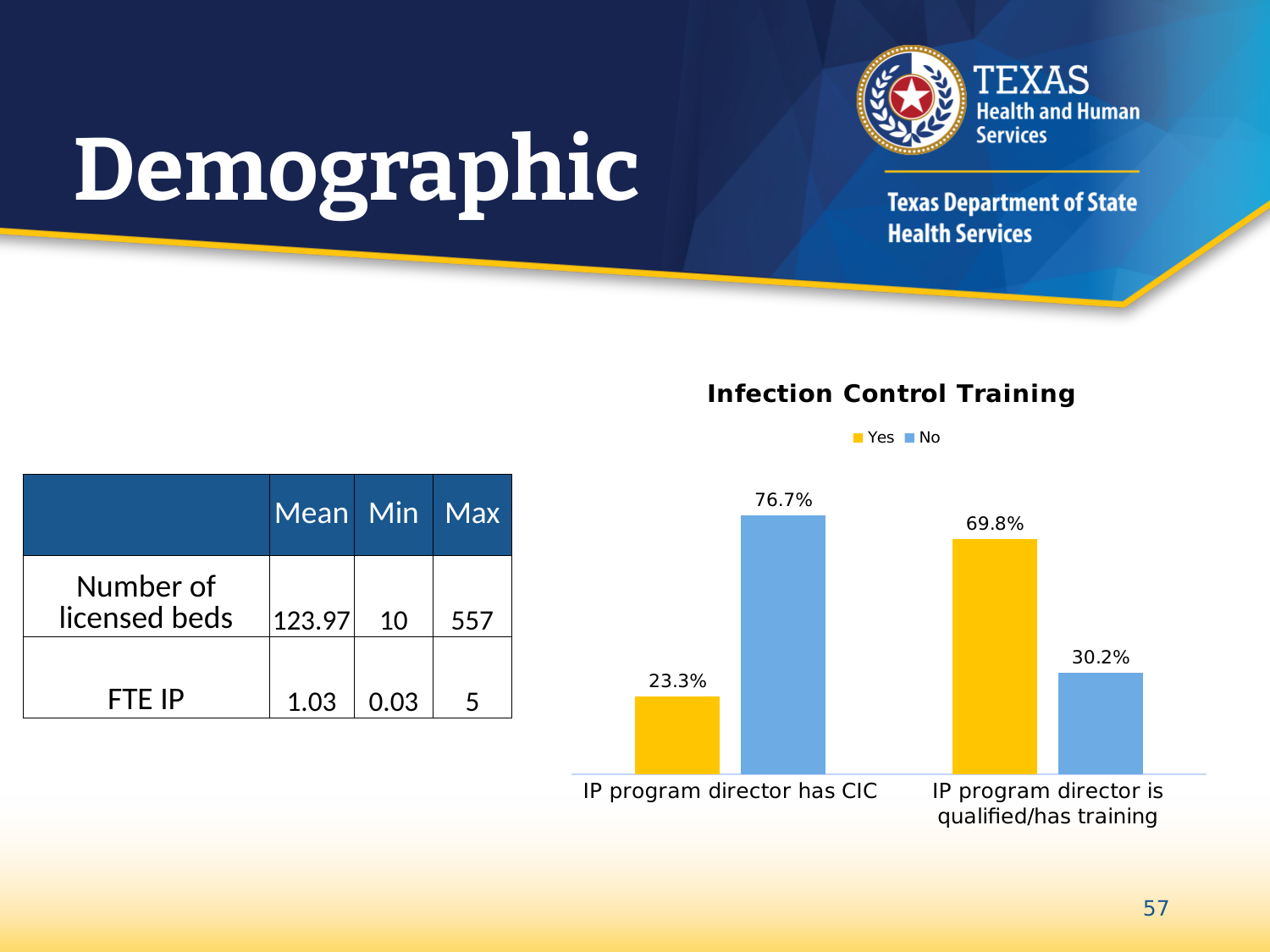

# Demographic

### Chart: Infection Control Training

| Category | Yes | No |
|---|---|---|
| IP program director has CIC | 0.23255813953488372 | 0.7674418604651163 |
| IP program director is qualified/has training | 0.6976744186046512 | 0.3023255813953488 |
|  | Mean | Min | Max |
| --- | --- | --- | --- |
| Number of licensed beds | 123.97 | 10 | 557 |
| FTE IP | 1.03 | 0.03 | 5 |

57